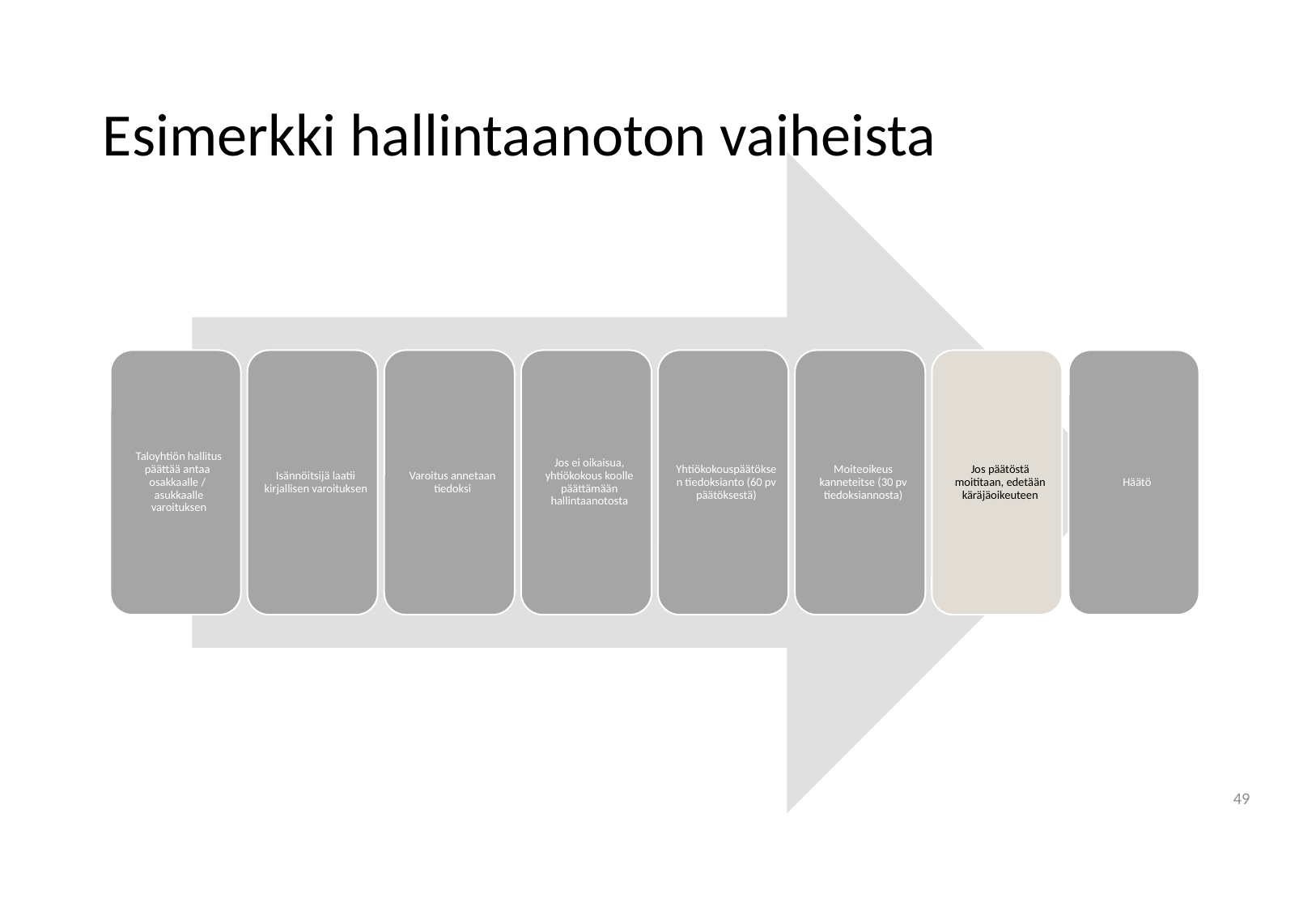

# Esimerkki hallintaanoton vaiheista
Taloyhtiön hallitus päättää antaa  osakkaalle /  asukkaalle varoituksen
Isännöitsijä laatii kirjallisen varoituksen
Varoitus annetaan tiedoksi
Jos ei oikaisua, yhtiökokous koolle päättämään hallintaanotosta
Yhtiökokouspäätöksen tiedoksianto (60 pv päätöksestä)
Moiteoikeus kanneteitse (30 pv tiedoksiannosta)
Jos päätöstä moititaan, edetään käräjäoikeuteen
Häätö
49